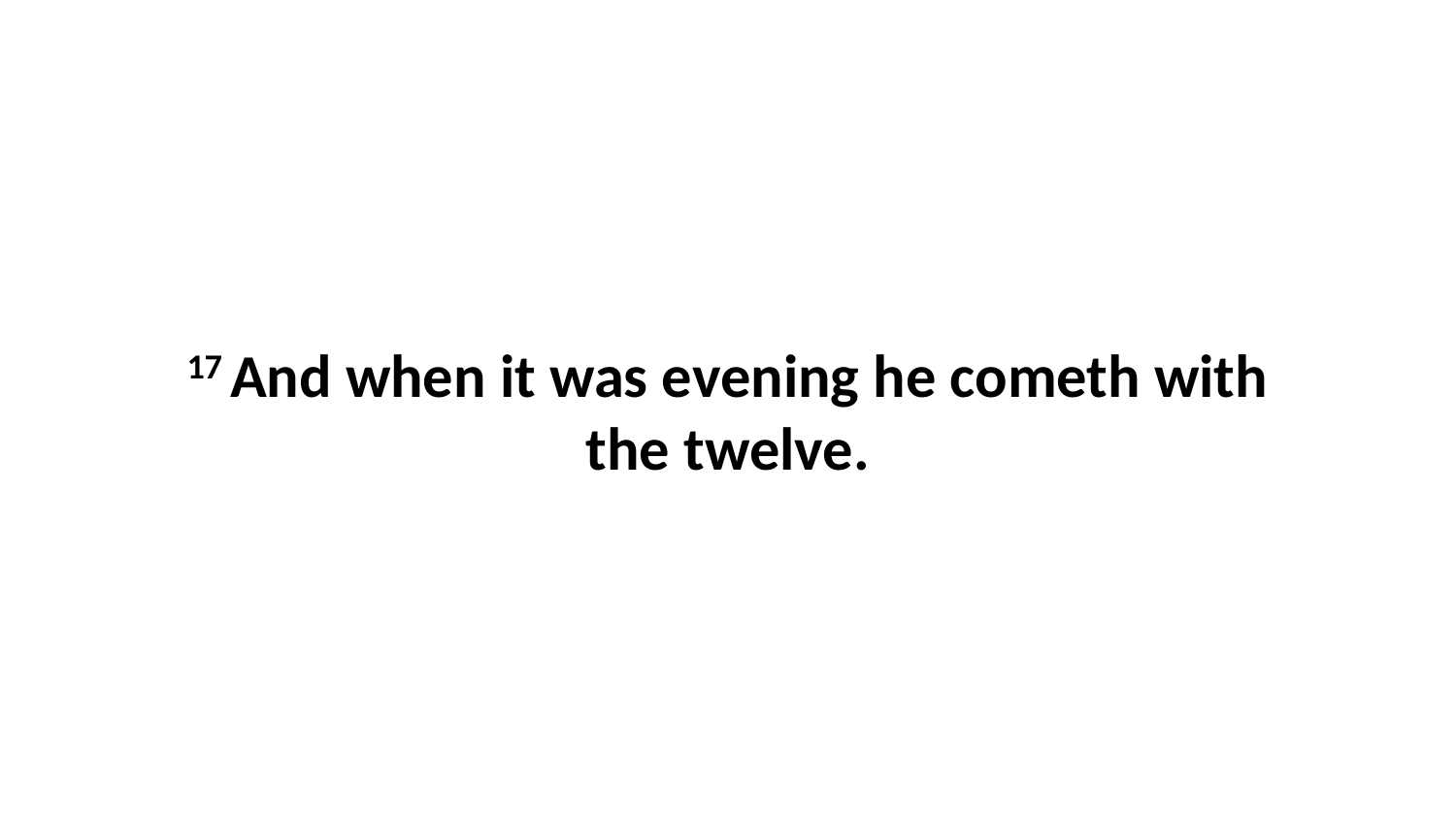

17 And when it was evening he cometh with the twelve.